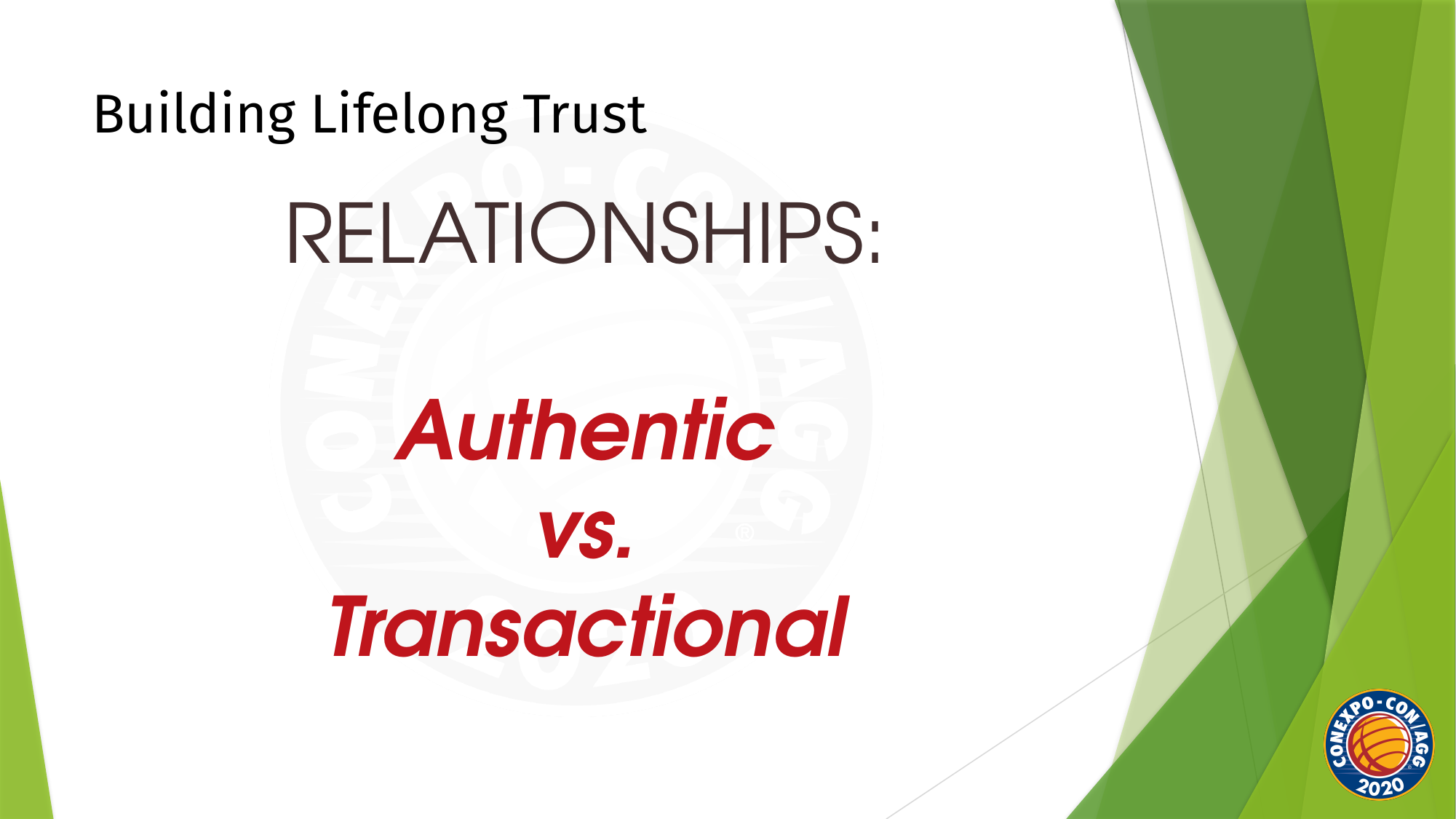

Building Lifelong Trust
RELATIONSHIPS:

Authentic
vs.
Transactional